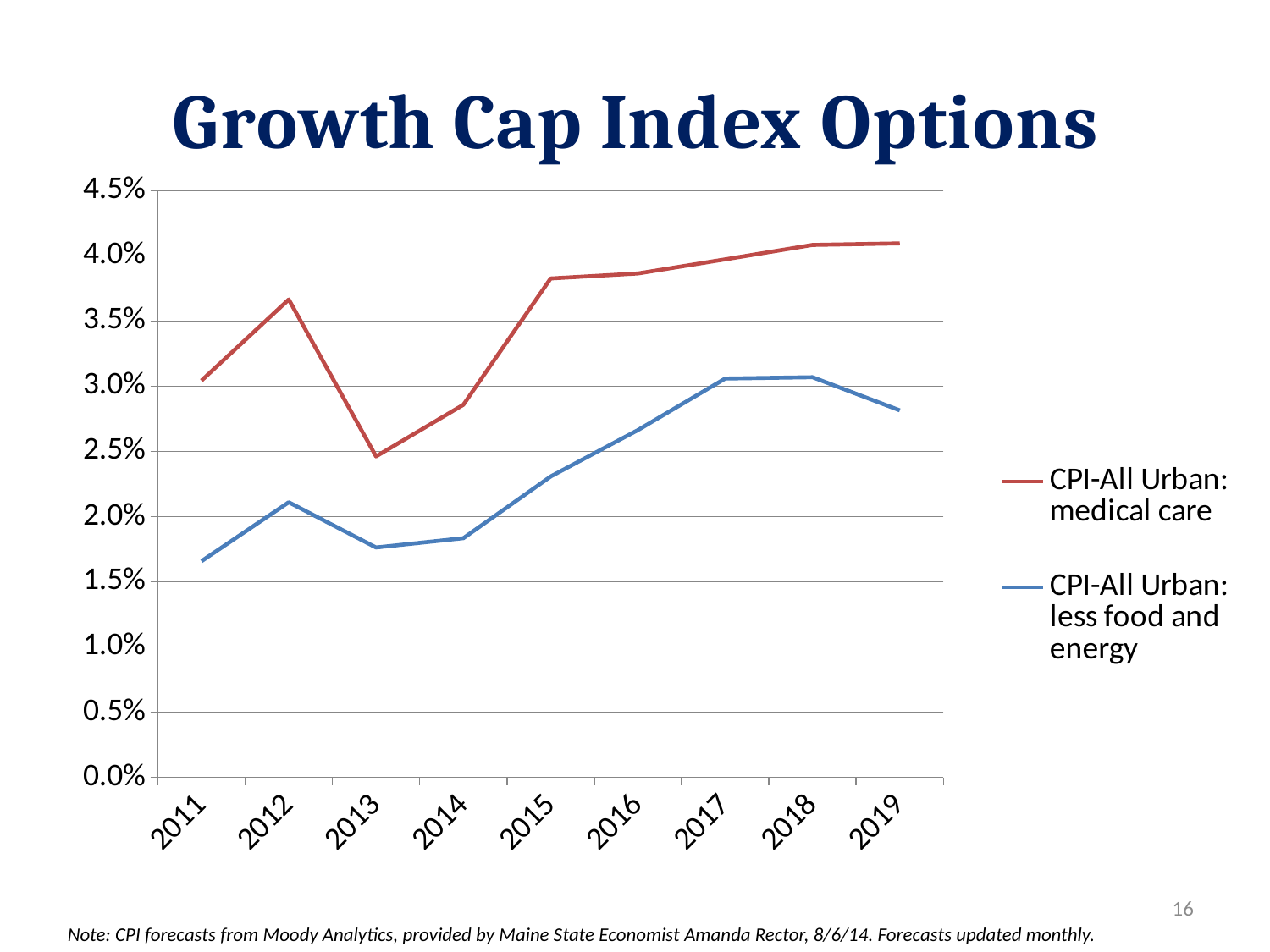

# Growth Cap Index Options

### Chart

| Category | CPI-All Urban: medical care | CPI-All Urban: less food and energy |
|---|---|---|
| 2011 | 0.0304313253173032 | 0.0165820241747396 |
| 2012 | 0.0366487515577092 | 0.0211029737481649 |
| 2013 | 0.0246206551729609 | 0.017630731993836 |
| 2014 | 0.0285799670287918 | 0.0183465803854865 |
| 2015 | 0.0382654506421465 | 0.0230781203171722 |
| 2016 | 0.0386466414629834 | 0.0266379493391258 |
| 2017 | 0.0397334388832655 | 0.0305877101193113 |
| 2018 | 0.0408375373316943 | 0.0306905369107393 |
| 2019 | 0.0409545535155282 | 0.0281491708417507 |
16
Note: CPI forecasts from Moody Analytics, provided by Maine State Economist Amanda Rector, 8/6/14. Forecasts updated monthly.